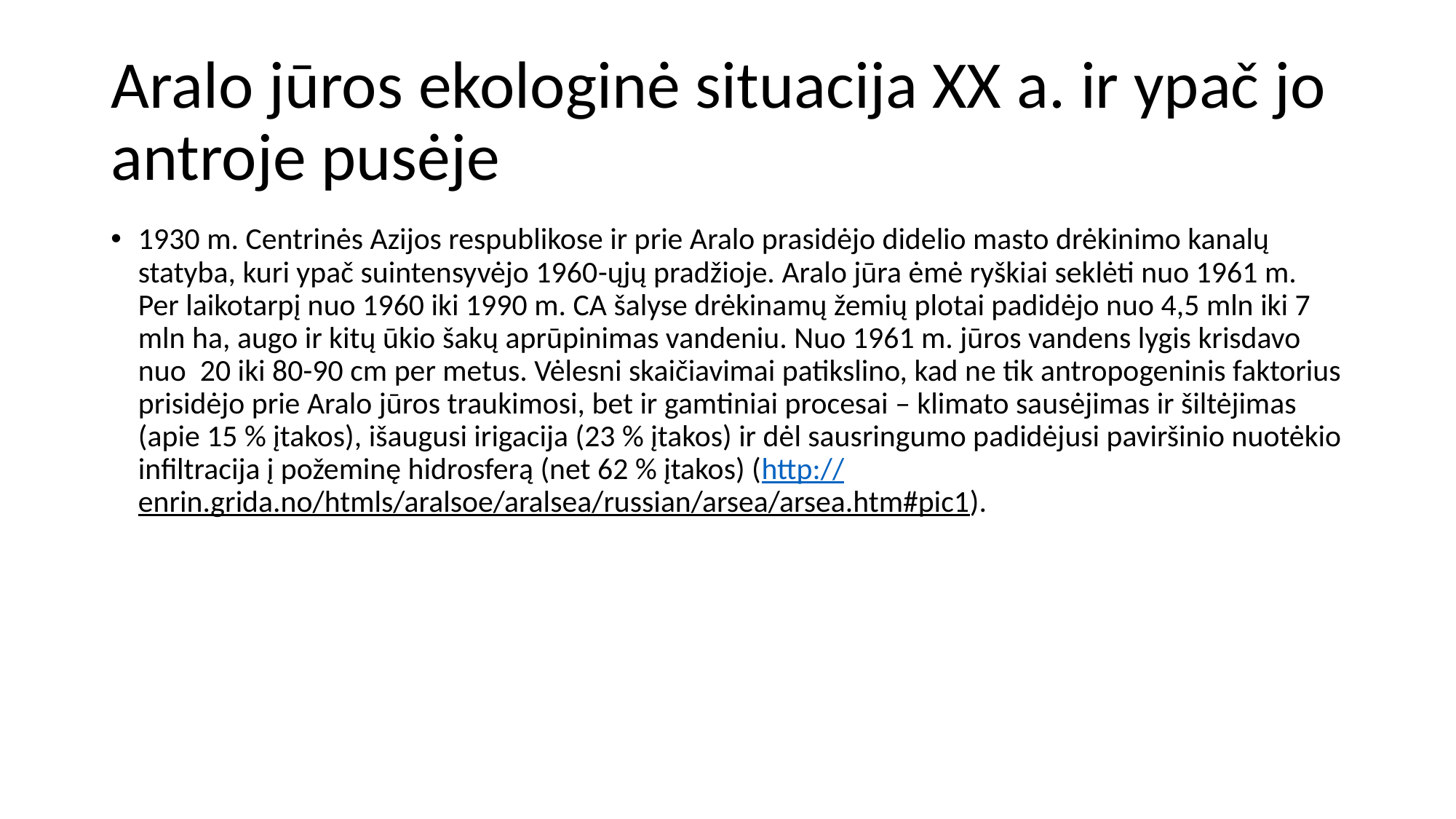

# Aralo jūros ekologinė situacija XX a. ir ypač jo antroje pusėje
1930 m. Centrinės Azijos respublikose ir prie Aralo prasidėjo didelio masto drėkinimo kanalų statyba, kuri ypač suintensyvėjo 1960-ųjų pradžioje. Aralo jūra ėmė ryškiai seklėti nuo 1961 m. Per laikotarpį nuo 1960 iki 1990 m. CA šalyse drėkinamų žemių plotai padidėjo nuo 4,5 mln iki 7 mln ha, augo ir kitų ūkio šakų aprūpinimas vandeniu. Nuo 1961 m. jūros vandens lygis krisdavo nuo  20 iki 80-90 cm per metus. Vėlesni skaičiavimai patikslino, kad ne tik antropogeninis faktorius prisidėjo prie Aralo jūros traukimosi, bet ir gamtiniai procesai – klimato sausėjimas ir šiltėjimas (apie 15 % įtakos), išaugusi irigacija (23 % įtakos) ir dėl sausringumo padidėjusi paviršinio nuotėkio infiltracija į požeminę hidrosferą (net 62 % įtakos) (http://enrin.grida.no/htmls/aralsoe/aralsea/russian/arsea/arsea.htm#pic1).